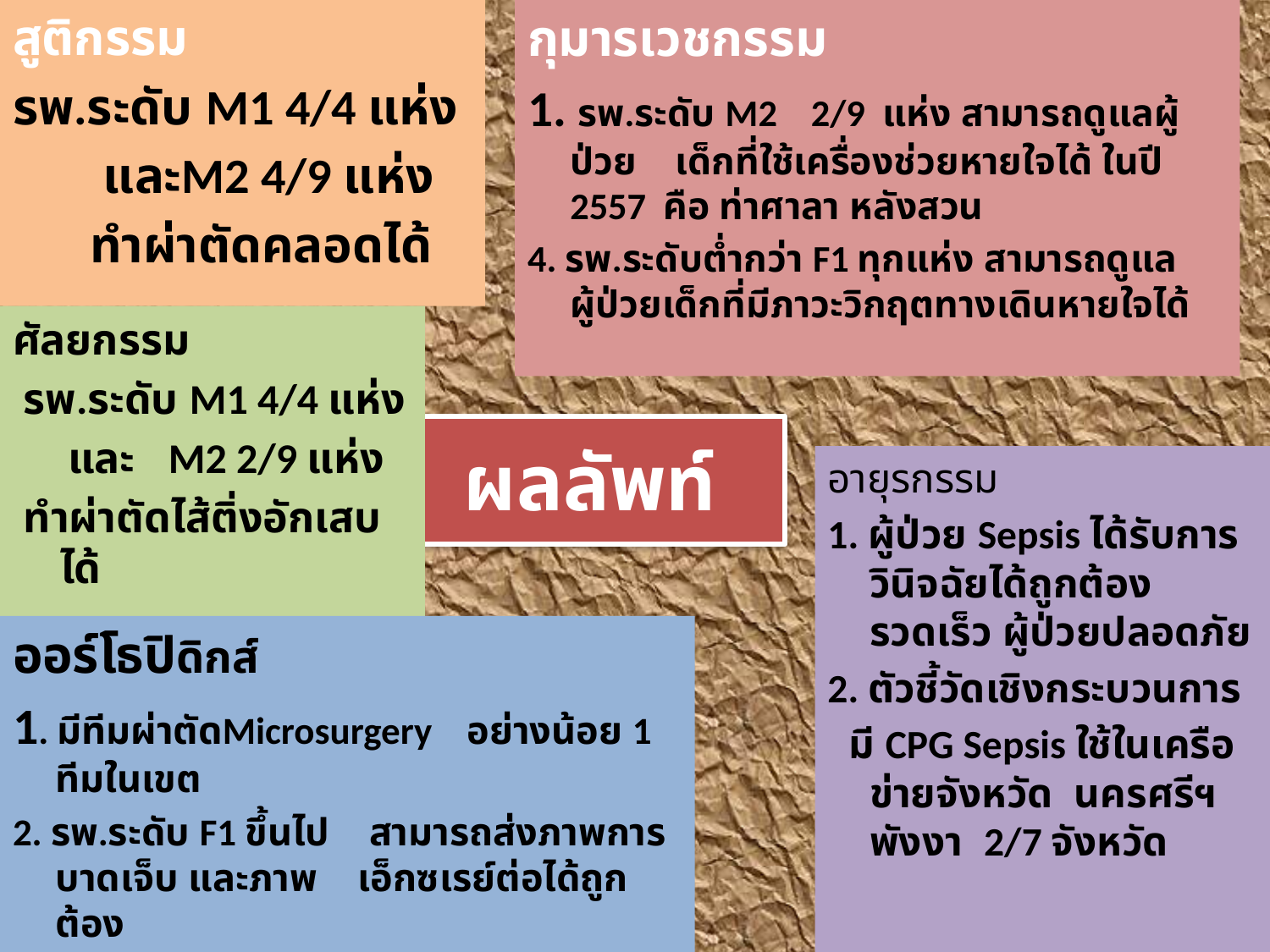

สูติกรรม
รพ.ระดับ M1 4/4 แห่ง
       และM2 4/9 แห่ง
      ทำผ่าตัดคลอดได้
กุมารเวชกรรม
1. รพ.ระดับ M2    2/9  แห่ง สามารถดูแลผู้ป่วย    เด็กที่ใช้เครื่องช่วยหายใจได้ ในปี 2557  คือ ท่าศาลา หลังสวน
4. รพ.ระดับต่ำกว่า F1 ทุกแห่ง สามารถดูแล    ผู้ป่วยเด็กที่มีภาวะวิกฤตทางเดินหายใจได้

ศัลยกรรม
 รพ.ระดับ M1 4/4 แห่ง
     และ   M2 2/9 แห่ง
 ทำผ่าตัดไส้ติ่งอักเสบได้

# ผลลัพท์
อายุรกรรม
1. ผู้ป่วย Sepsis ได้รับการ  วินิจฉัยได้ถูกต้อง    รวดเร็ว ผู้ป่วยปลอดภัย
2. ตัวชี้วัดเชิงกระบวนการ
  มี CPG Sepsis ใช้ในเครือข่ายจังหวัด  นครศรีฯพังงา  2/7 จังหวัด

ออร์โธปิดิกส์
1. มีทีมผ่าตัดMicrosurgery    อย่างน้อย 1 ทีมในเขต
2. รพ.ระดับ F1 ขึ้นไป    สามารถส่งภาพการบาดเจ็บ และภาพ    เอ็กซเรย์ต่อได้ถูกต้อง